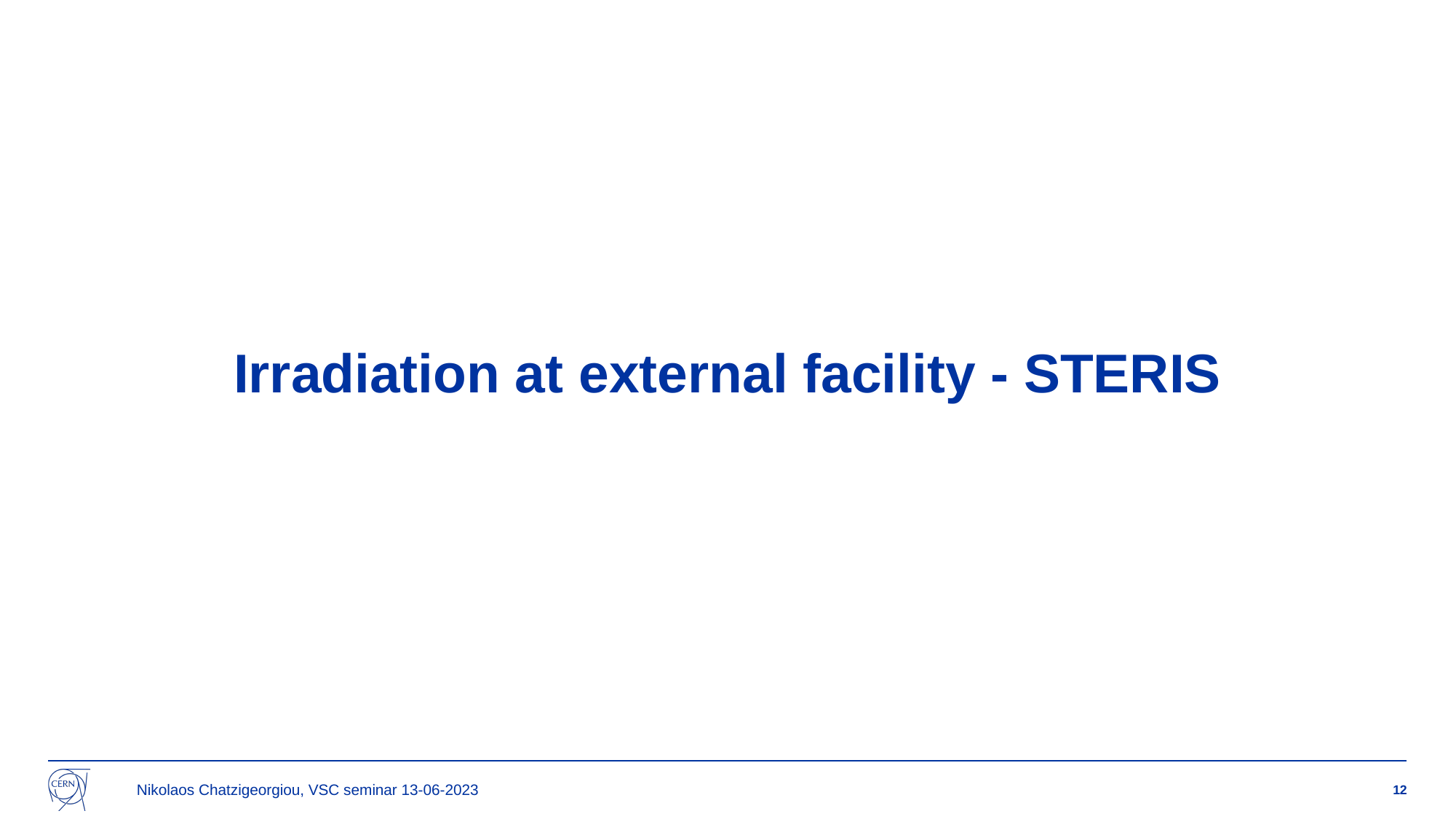

# Irradiation at external facility - STERIS
Nikolaos Chatzigeorgiou, VSC seminar 13-06-2023
12